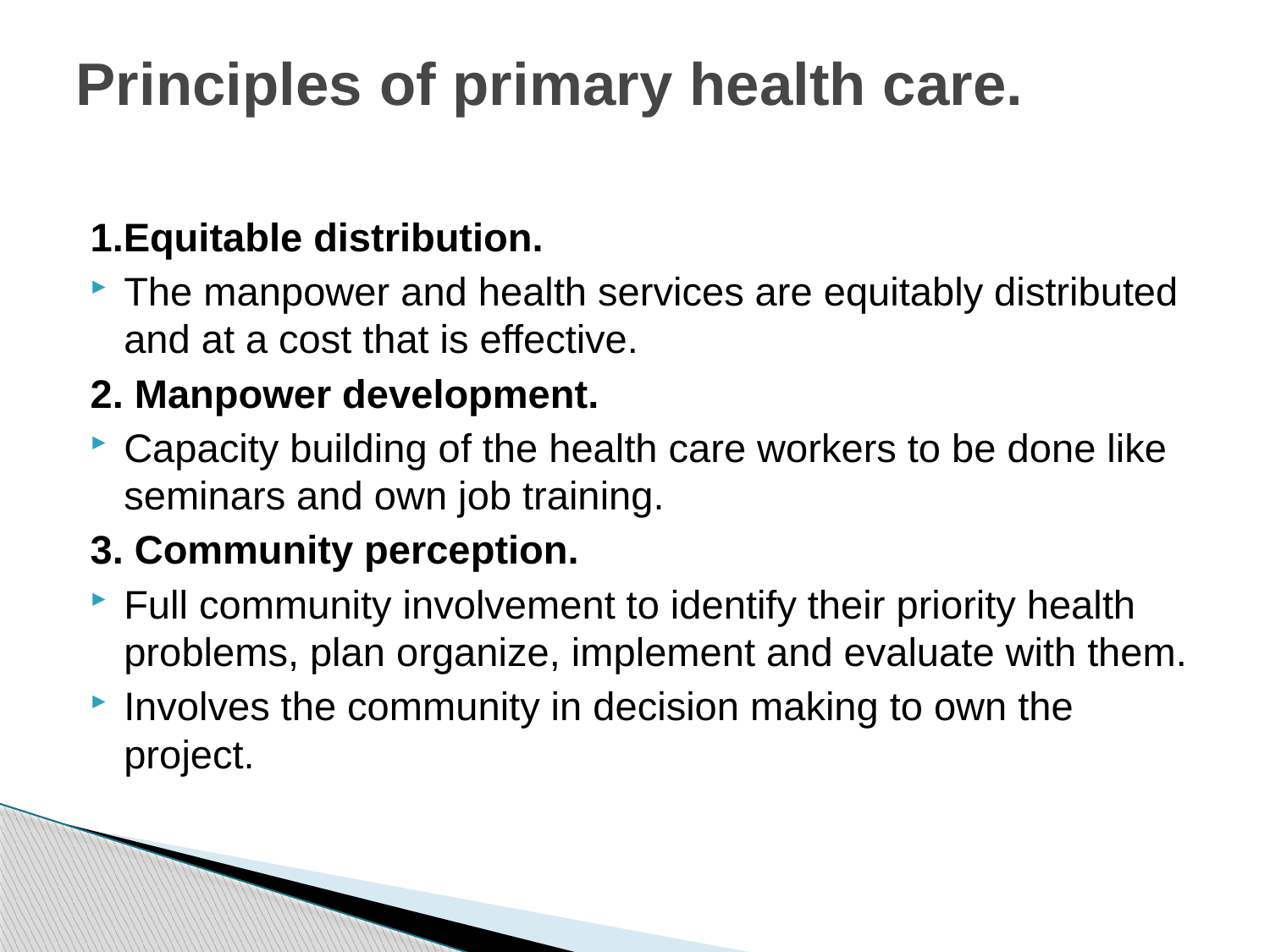

# Principles of primary health care.
1.Equitable distribution.
The manpower and health services are equitably distributed and at a cost that is effective.
2. Manpower development.
Capacity building of the health care workers to be done like seminars and own job training.
3. Community perception.
Full community involvement to identify their priority health problems, plan organize, implement and evaluate with them.
Involves the community in decision making to own the project.